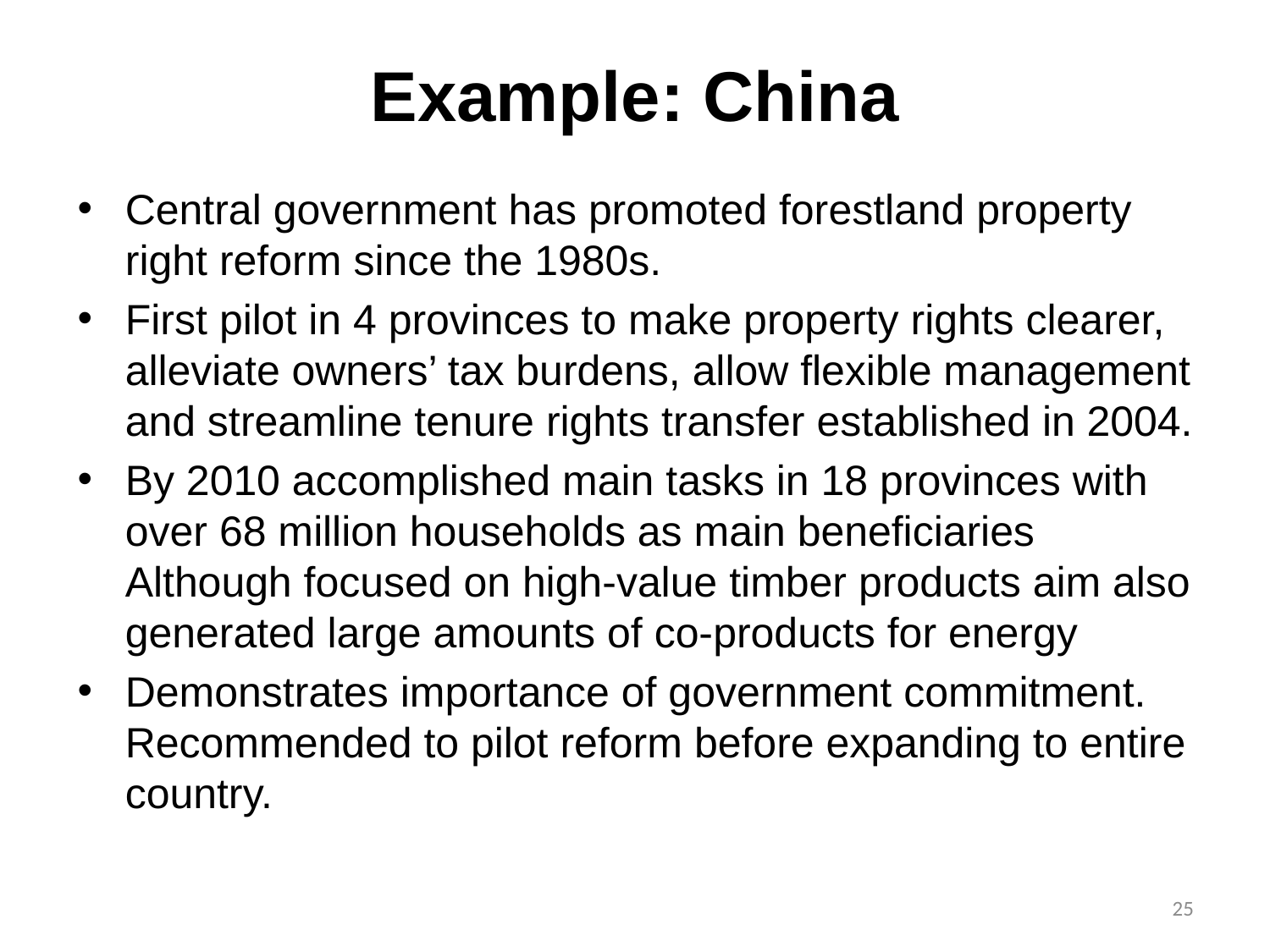

# Example: China
Central government has promoted forestland property right reform since the 1980s.
First pilot in 4 provinces to make property rights clearer, alleviate owners’ tax burdens, allow flexible management and streamline tenure rights transfer established in 2004.
By 2010 accomplished main tasks in 18 provinces with over 68 million households as main beneficiaries Although focused on high-value timber products aim also generated large amounts of co-products for energy
Demonstrates importance of government commitment. Recommended to pilot reform before expanding to entire country.
25